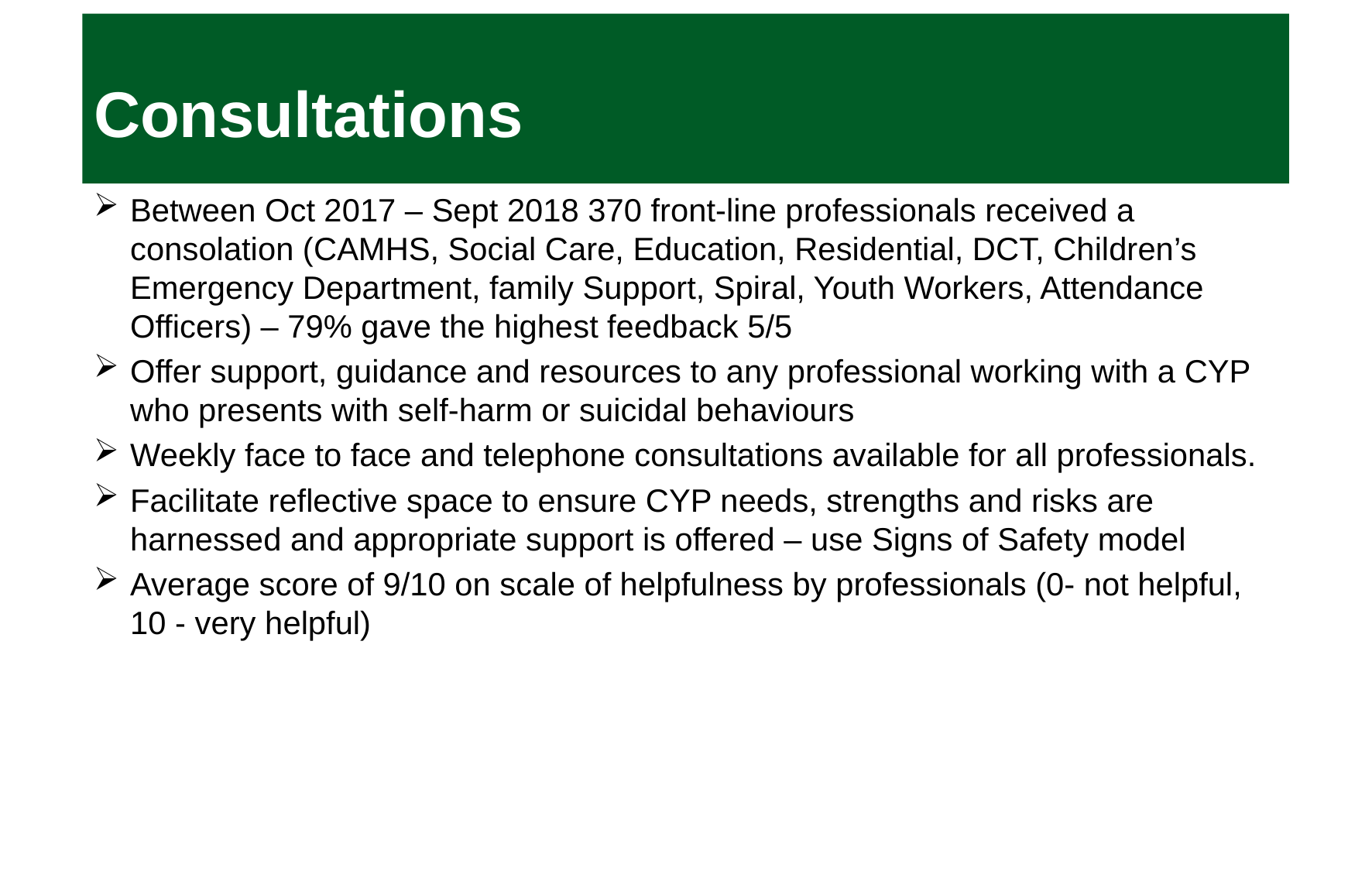

# Consultations
Between Oct 2017 – Sept 2018 370 front-line professionals received a consolation (CAMHS, Social Care, Education, Residential, DCT, Children’s Emergency Department, family Support, Spiral, Youth Workers, Attendance Officers) – 79% gave the highest feedback 5/5
Offer support, guidance and resources to any professional working with a CYP who presents with self-harm or suicidal behaviours
Weekly face to face and telephone consultations available for all professionals.
Facilitate reflective space to ensure CYP needs, strengths and risks are harnessed and appropriate support is offered – use Signs of Safety model
Average score of 9/10 on scale of helpfulness by professionals (0- not helpful, 10 - very helpful)